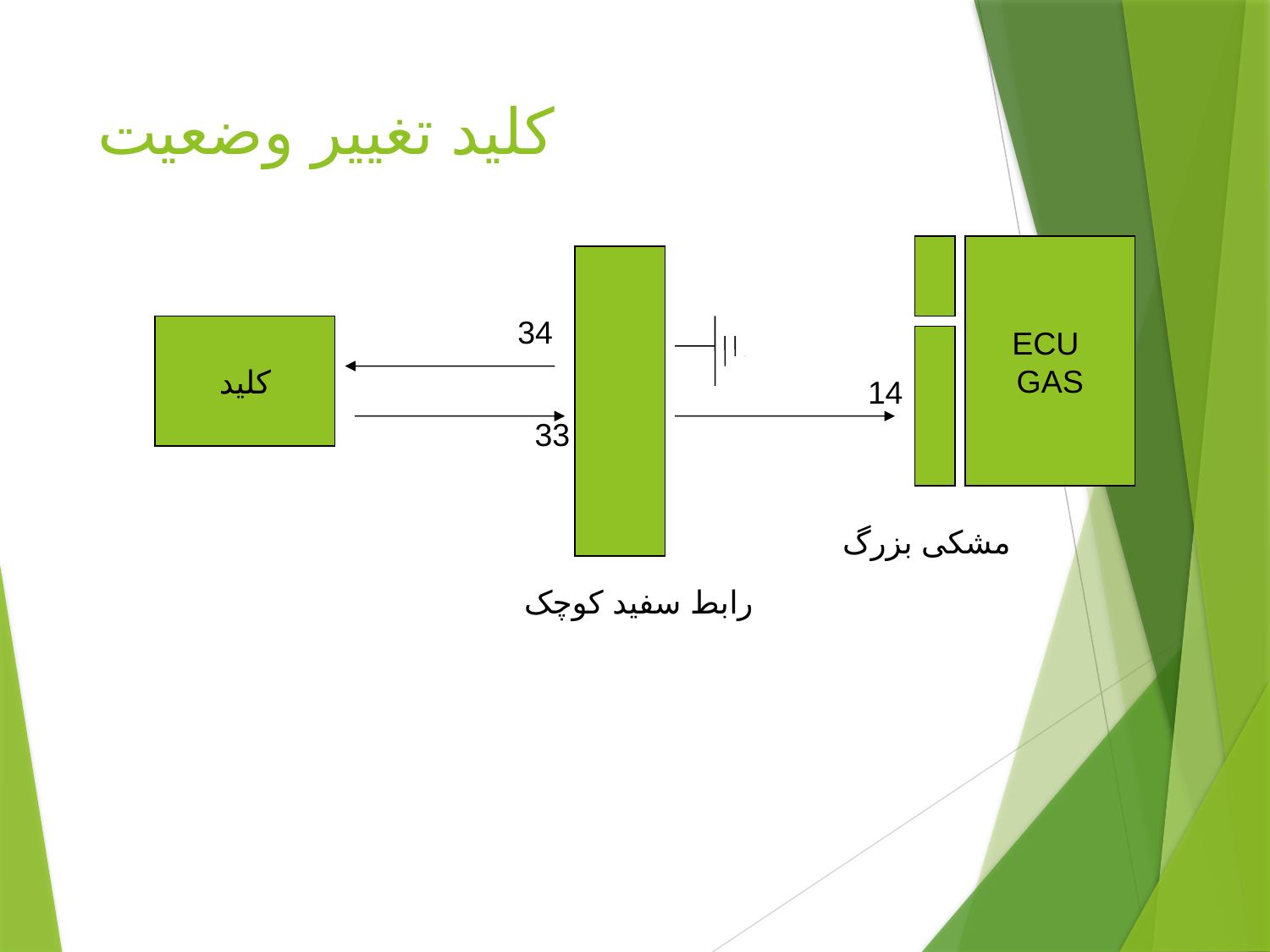

# کلید تغییر وضعیت

ECU
GAS

34
کلید

14
33

مشکی بزرگ
رابط سفید کوچک